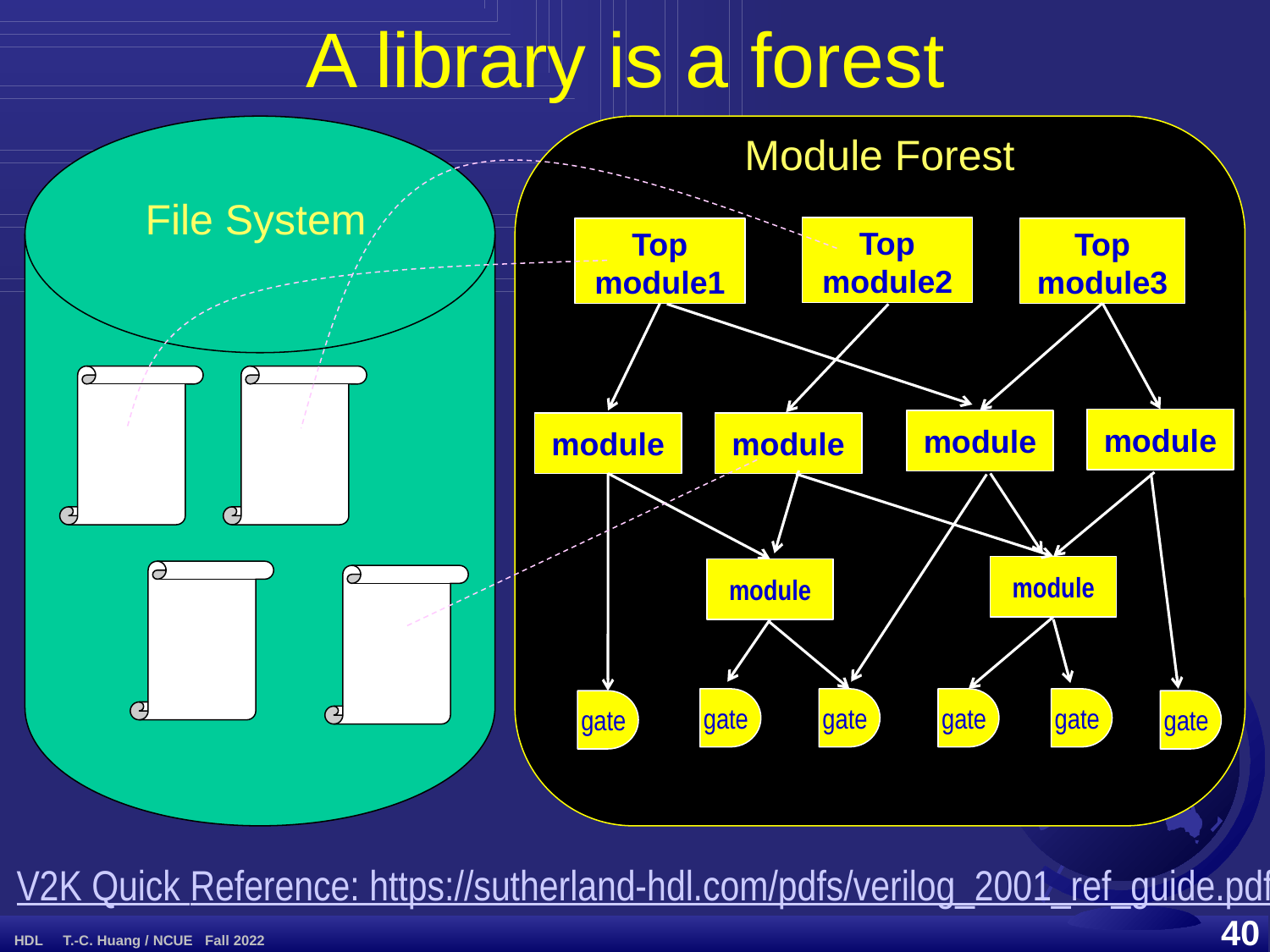

# A library is a forest

Module Forest

File System
Top
module2
Top
module1
Top
module3

module
module
module
module

module
module

gate
gate
gate
gate
gate
gate
V2K Quick Reference: https://sutherland-hdl.com/pdfs/verilog_2001_ref_guide.pdf